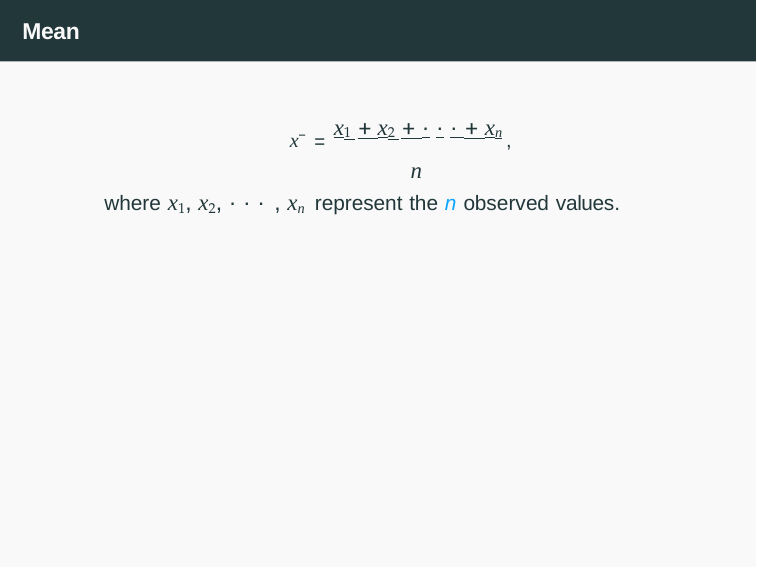

# Mean
x¯ = x1 + x2 + · · · + xn ,
n
where x1, x2, · · · , xn represent the n observed values.